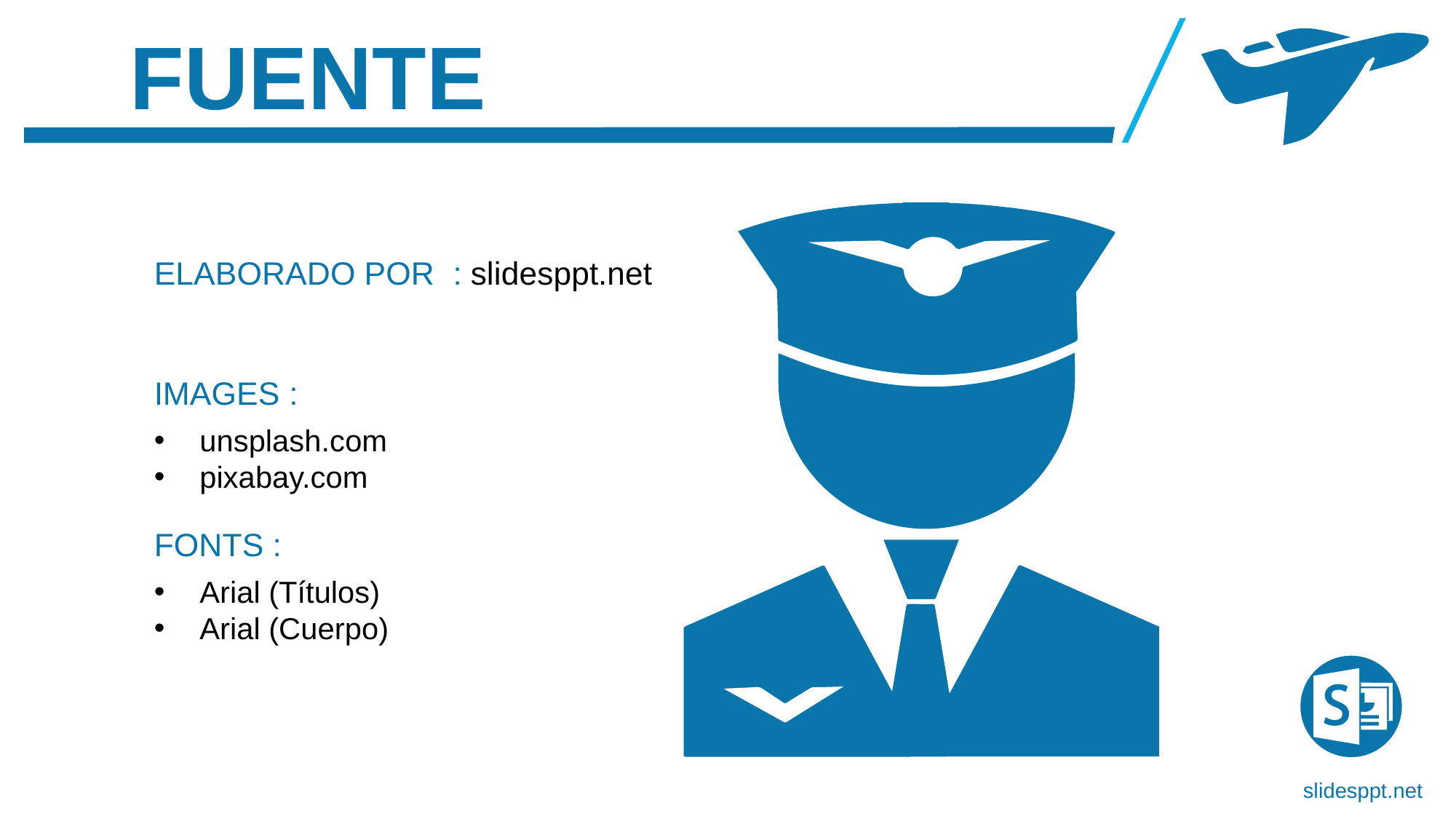

FUENTE

ELABORADO POR  : slidesppt.net

IMAGES :
unsplash.com
pixabay.com

FONTS :
Arial (Títulos)
Arial (Cuerpo)

slidesppt.net